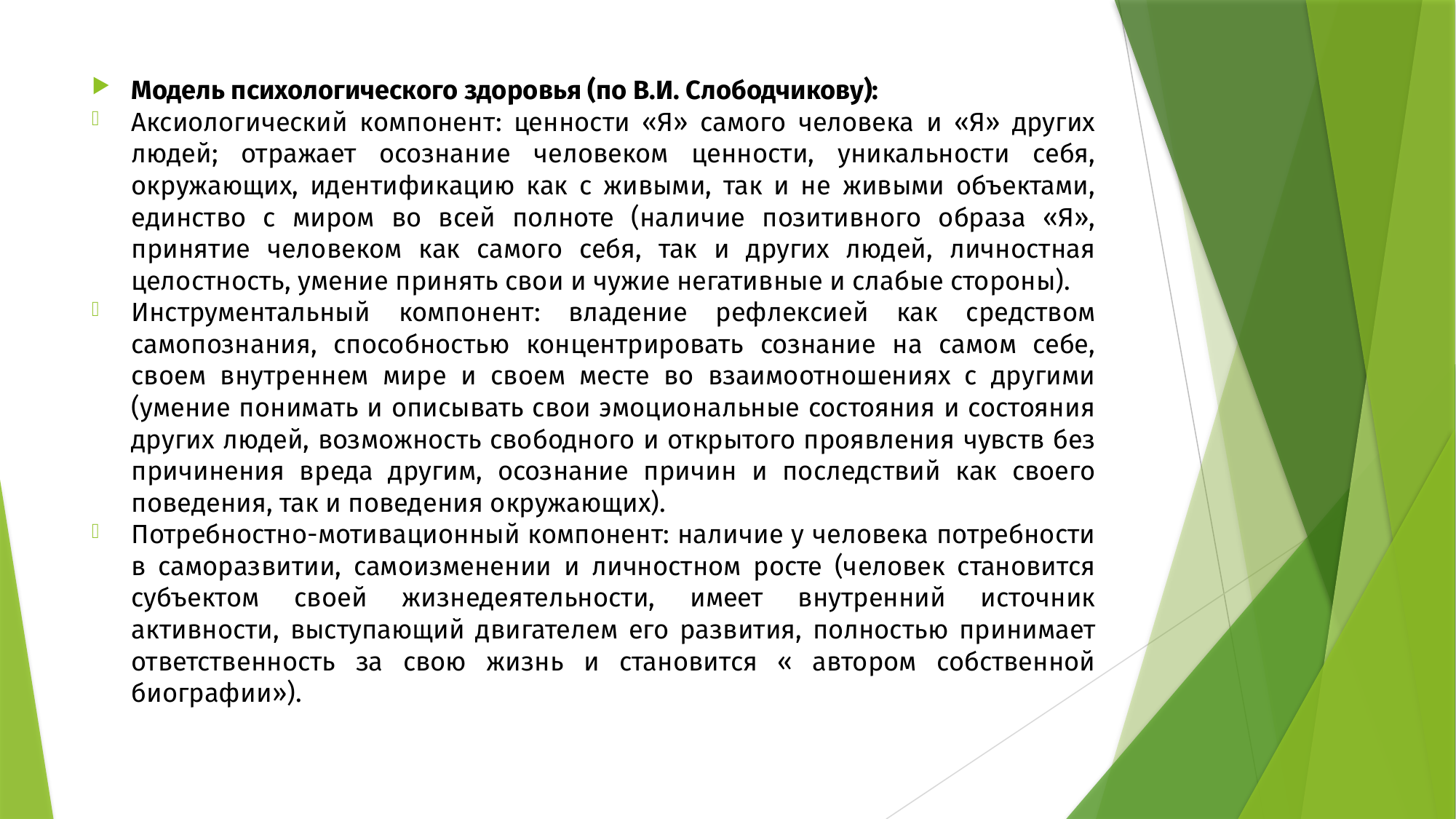

Модель психологического здоровья (по В.И. Слободчикову):
Аксиологический компонент: ценности «Я» самого человека и «Я» других людей; отражает осознание человеком ценности, уникальности себя, окружающих, идентификацию как с живыми, так и не живыми объектами, единство с миром во всей полноте (наличие позитивного образа «Я», принятие человеком как самого себя, так и других людей, личностная целостность, умение принять свои и чужие негативные и слабые стороны).
Инструментальный компонент: владение рефлексией как средством самопознания, способностью концентрировать сознание на самом себе, своем внутреннем мире и своем месте во взаимоотношениях с другими (умение понимать и описывать свои эмоциональные состояния и состояния других людей, возможность свободного и открытого проявления чувств без причинения вреда другим, осознание причин и последствий как своего поведения, так и поведения окружающих).
Потребностно-мотивационный компонент: наличие у человека потребности в саморазвитии, самоизменении и личностном росте (человек становится субъектом своей жизнедеятельности, имеет внутренний источник активности, выступающий двигателем его развития, полностью принимает ответственность за свою жизнь и становится « автором собственной биографии»).